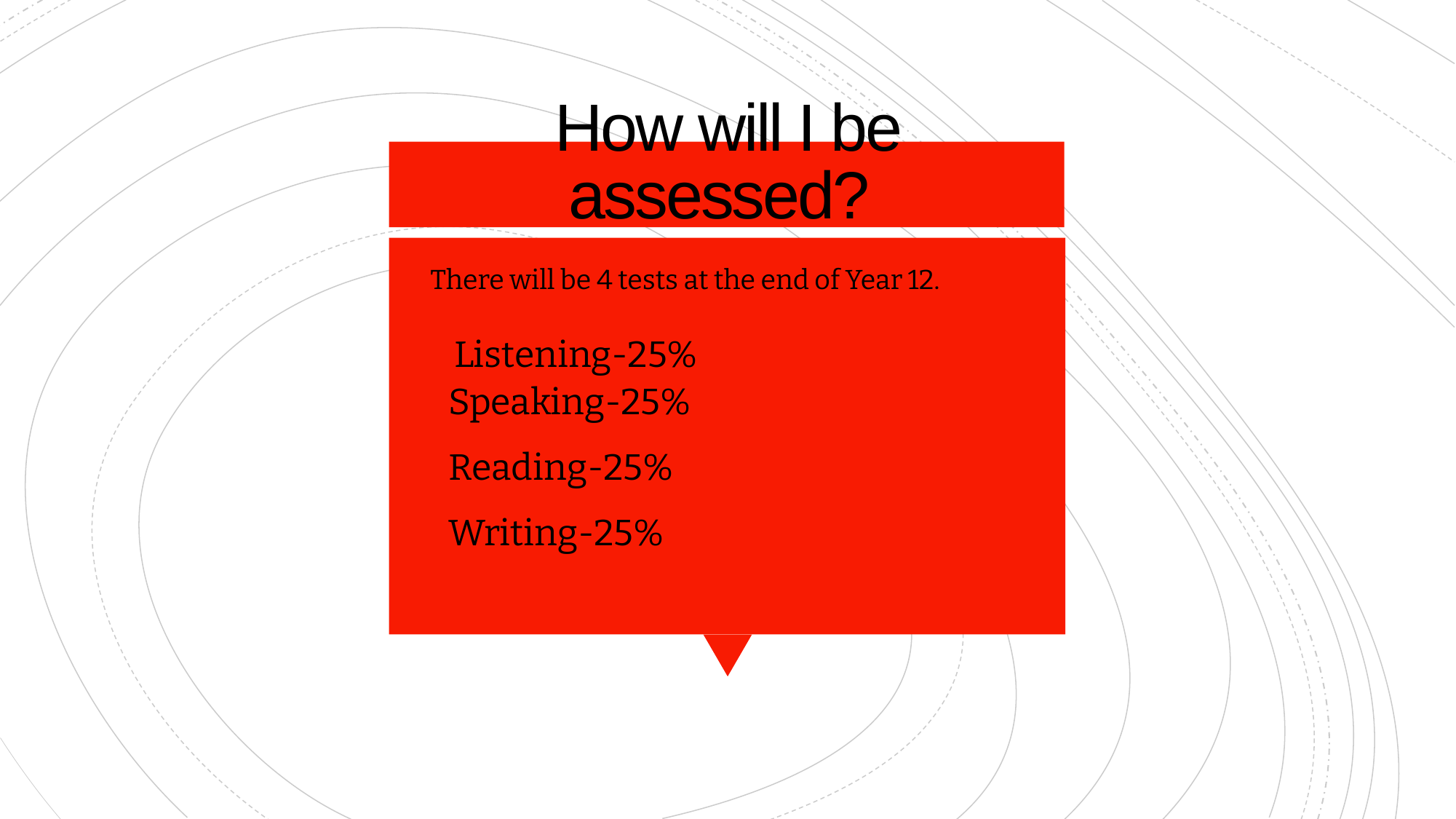

# How will I be assessed?
There will be 4 tests at the end of Year 12.
Listening-25%
Speaking-25%
Reading-25%
Writing-25%